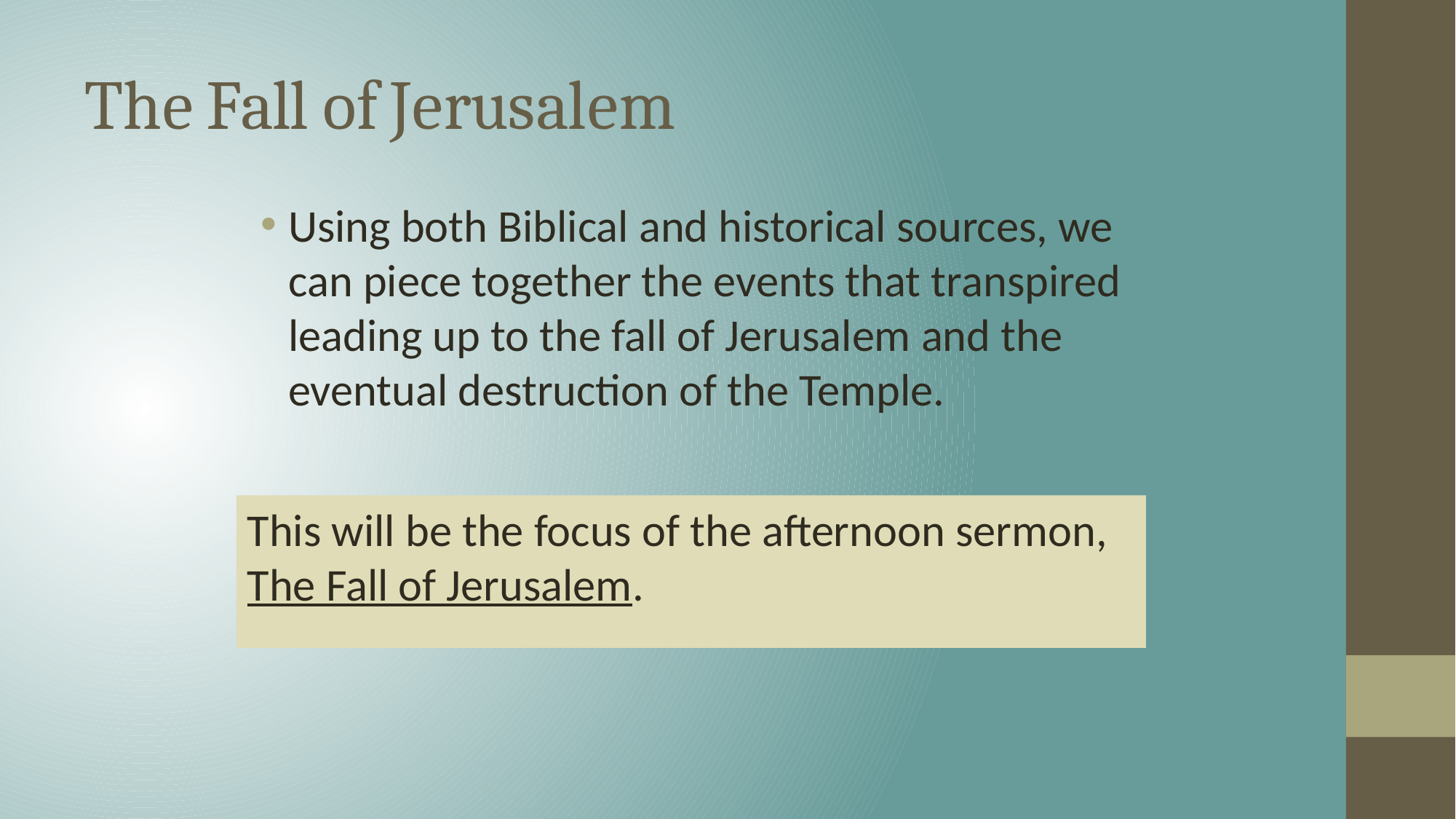

# The Fall of Jerusalem
Using both Biblical and historical sources, we can piece together the events that transpired leading up to the fall of Jerusalem and the eventual destruction of the Temple.

This will be the focus of the afternoon sermon, The Fall of Jerusalem.